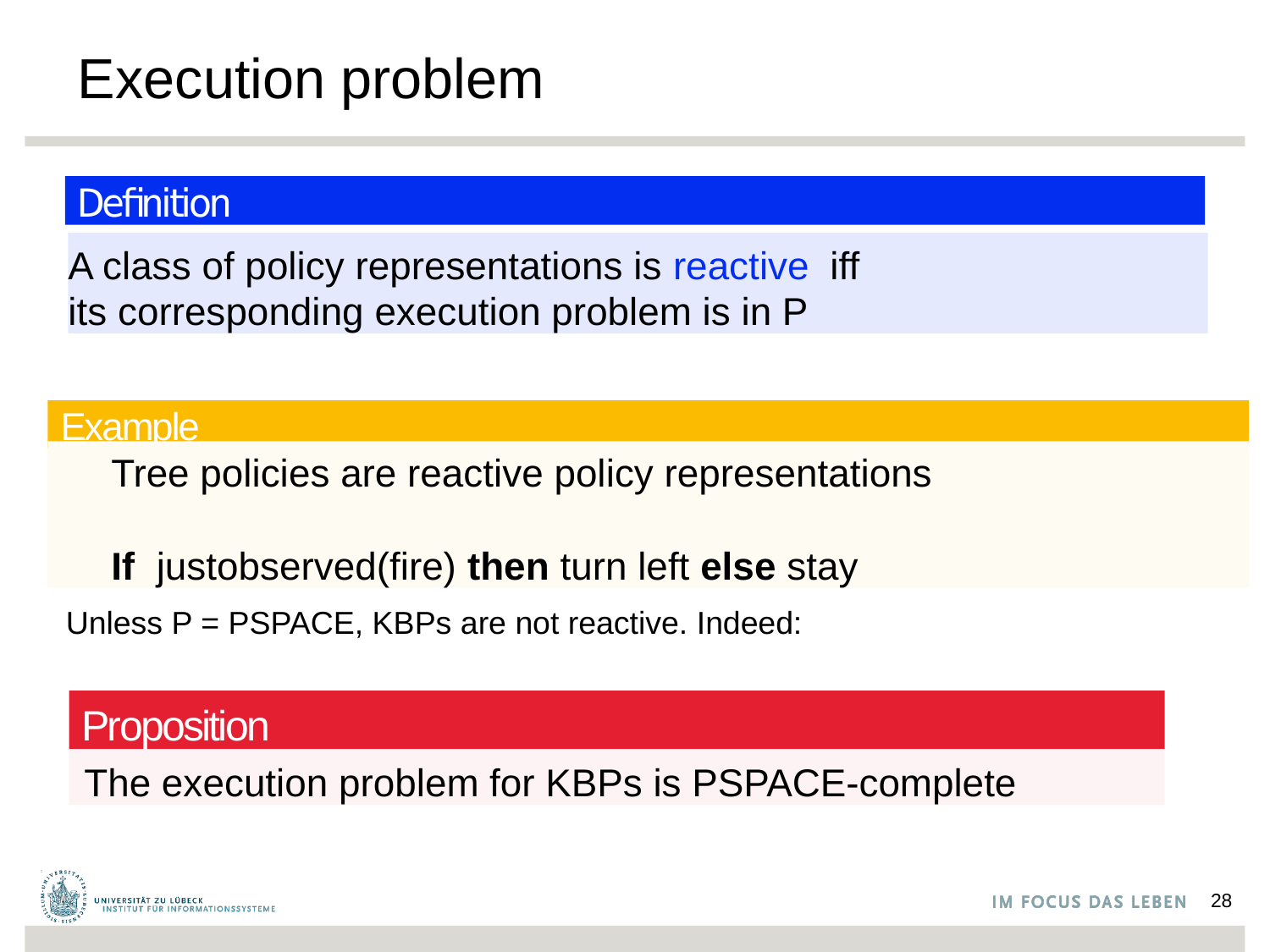

# Execution problem
Definition
A class of policy representations is reactive 	iff
its corresponding execution problem is in P
Example
Tree policies are reactive policy representations

If  justobserved(fire) then turn left else stay
Unless P = PSPACE, KBPs are not reactive. Indeed:
Proposition
The execution problem for KBPs is PSPACE-complete
28